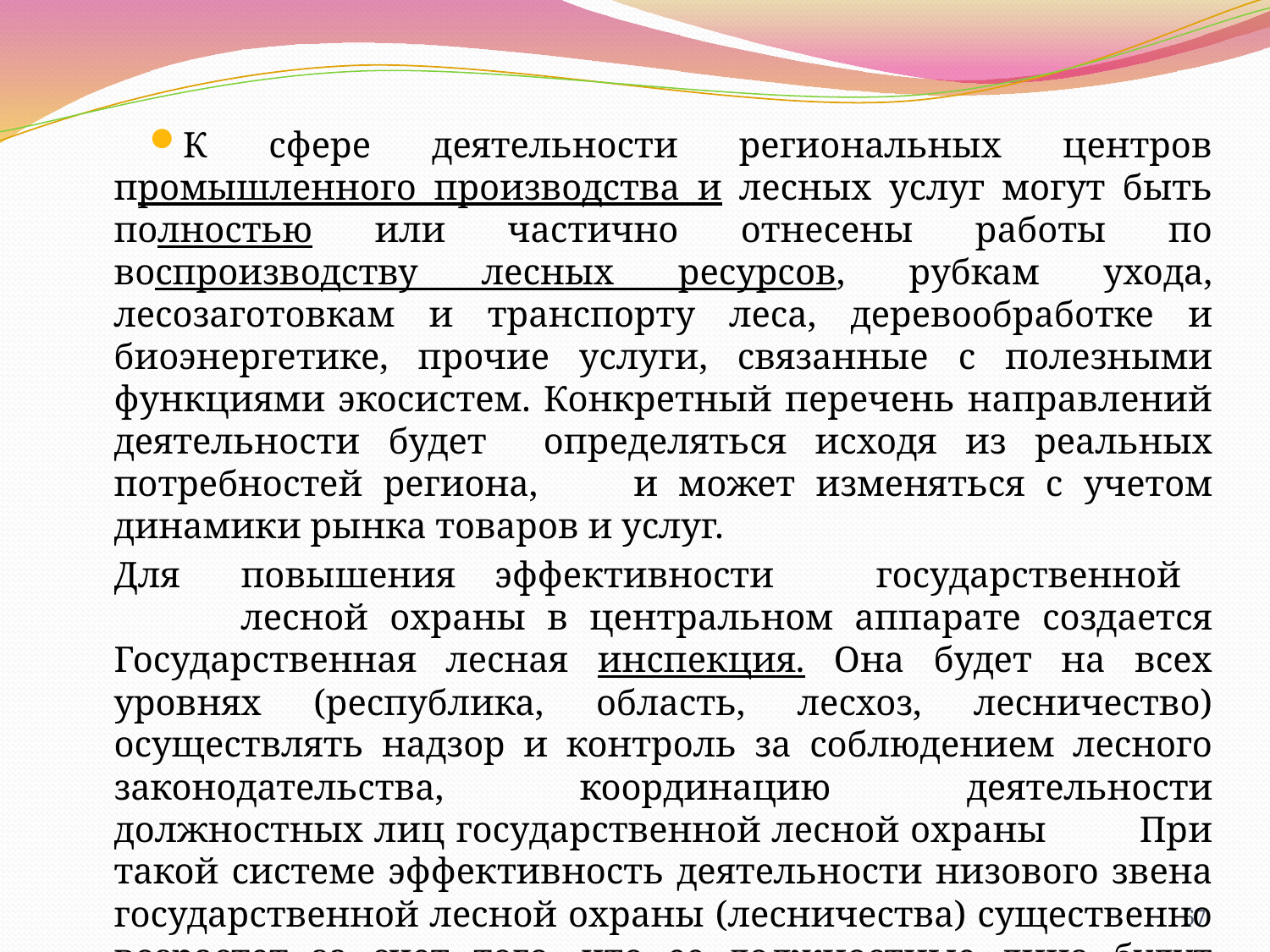

К сфере деятельности региональных центров промышленного производства и лесных услуг могут быть полностью или частично отнесены работы по воспроизводству лесных ресурсов, рубкам ухода, лесозаготовкам и транспорту леса, деревообработке и биоэнергетике, прочие услуги, связанные с полезными функциями экосистем. Конкретный перечень направлений деятельности будет  определяться исходя из реальных потребностей региона,	и может изменяться с учетом динамики рынка товаров и услуг.
Для	повышения	эффективности	государственной	лесной охраны в центральном аппарате создается Государственная лесная инспекция. Она будет на всех уровнях (республика, область, лесхоз, лесничество) осуществлять надзор и контроль за соблюдением лесного законодательства, координацию деятельности должностных лиц государственной лесной охраны 	При такой системе эффективность деятельности низового звена государственной лесной охраны (лесничества) существенно возрастет за счет того, что ее должностные лица будут организовывать проведение лесохозяйственных мероприятий на основе контрактов и контролировать их качество.

67